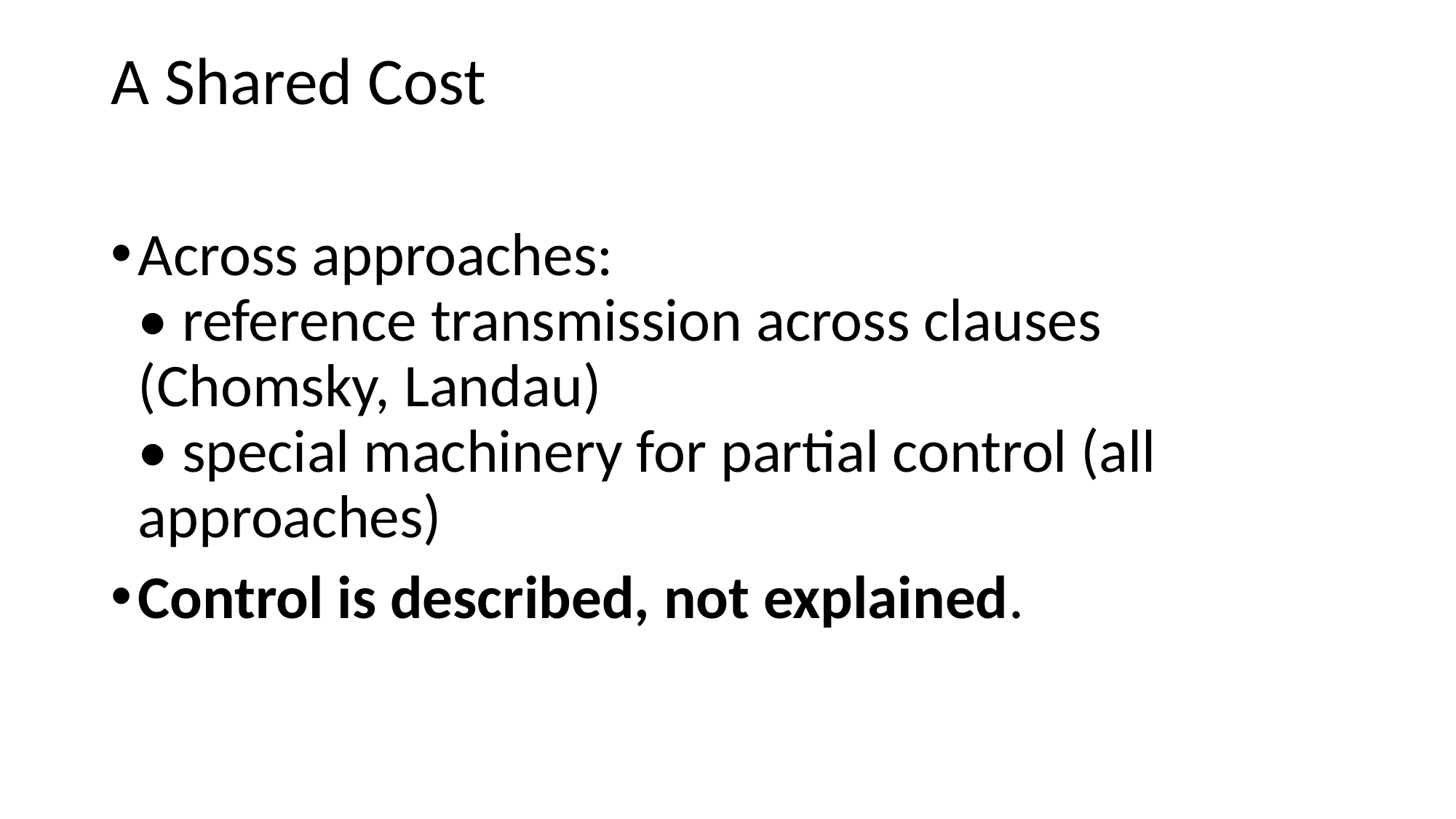

# A Shared Cost
Across approaches:
• reference transmission across clauses (Chomsky, Landau)
• special machinery for partial control (all approaches)
Control is described, not explained.